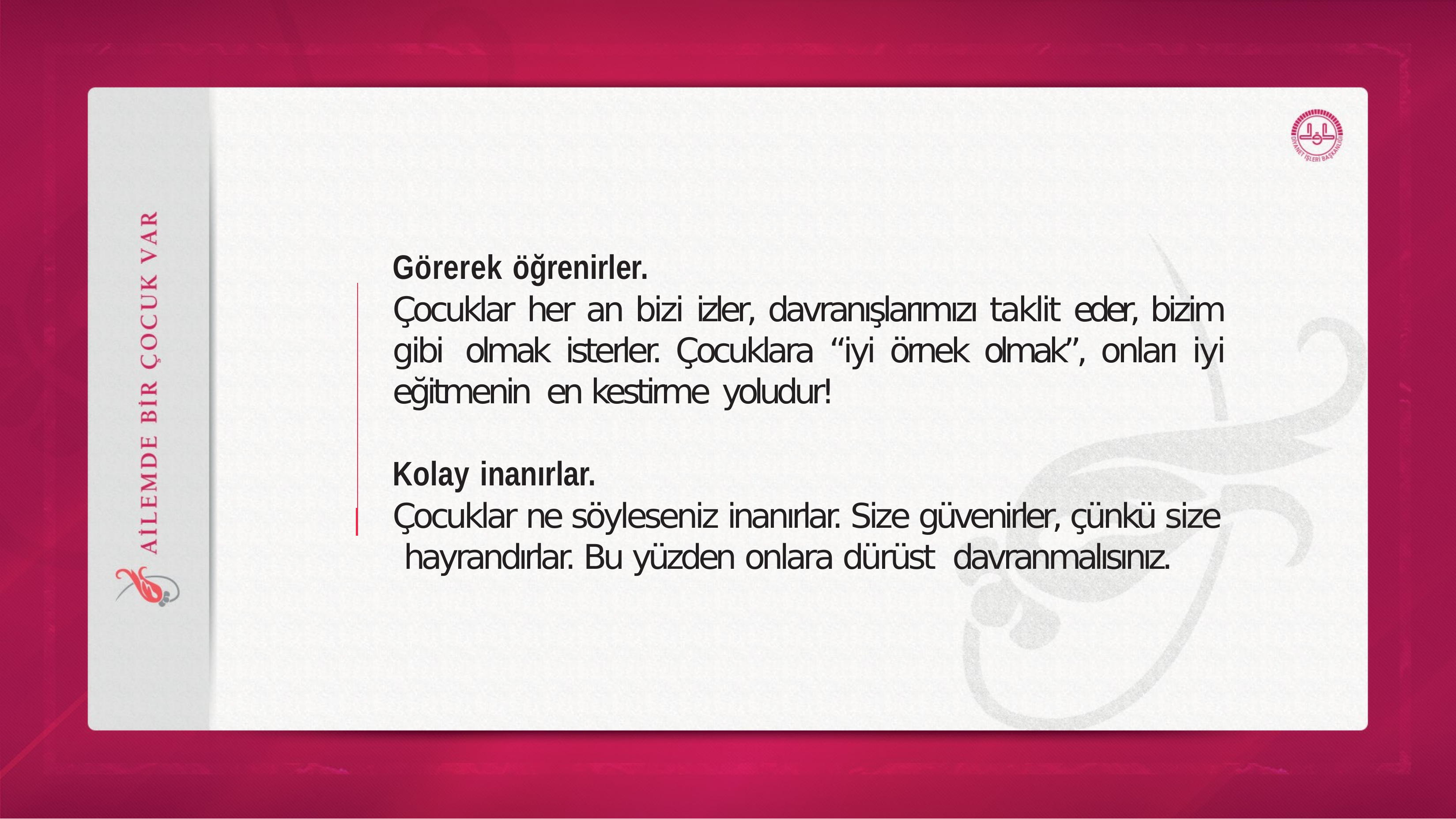

Görerek öğrenirler.
Çocuklar her an bizi izler, davranışlarımızı taklit eder, bizim gibi  olmak isterler. Çocuklara “iyi örnek olmak”, onları iyi eğitmenin  en kestirme yoludur!

Kolay inanırlar.
Çocuklar ne söyleseniz inanırlar. Size güvenirler, çünkü size  hayrandırlar. Bu yüzden onlara dürüst davranmalısınız.